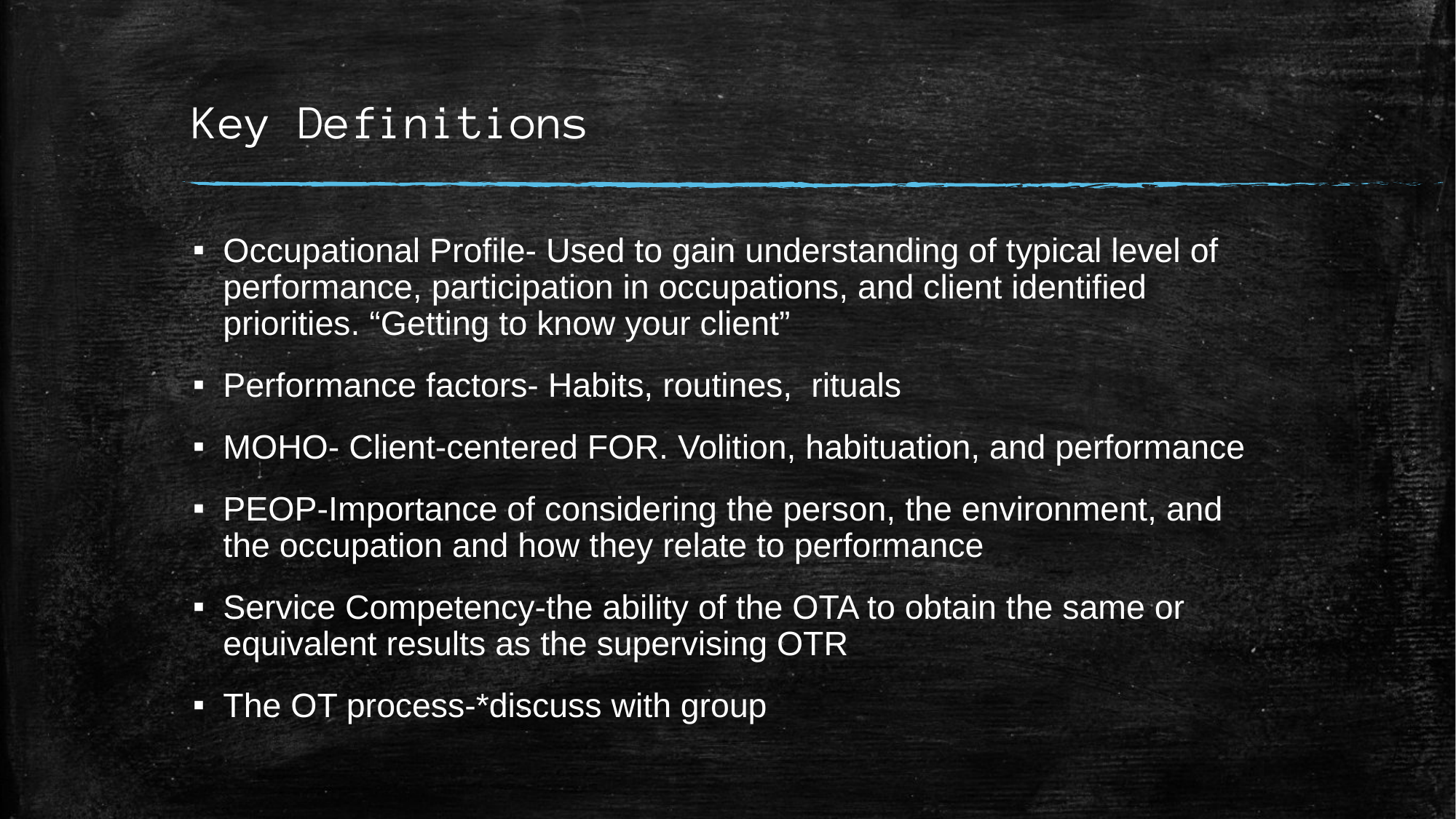

# Key Definitions
Occupational Profile- Used to gain understanding of typical level of performance, participation in occupations, and client identified priorities. “Getting to know your client”
Performance factors- Habits, routines,  rituals
MOHO- Client-centered FOR. Volition, habituation, and performance
PEOP-Importance of considering the person, the environment, and the occupation and how they relate to performance
Service Competency-the ability of the OTA to obtain the same or equivalent results as the supervising OTR
The OT process-*discuss with group